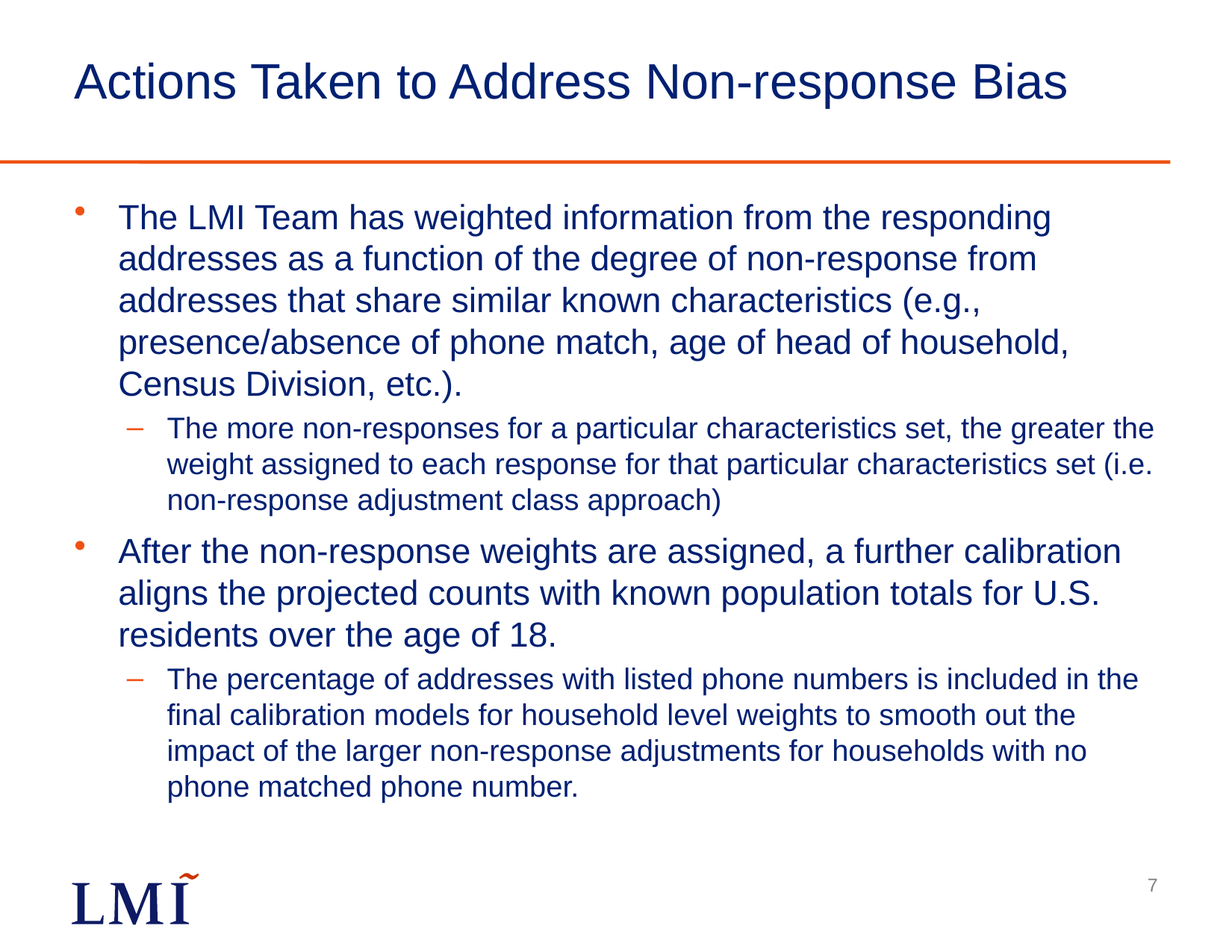

# Actions Taken to Address Non-response Bias
The LMI Team has weighted information from the responding addresses as a function of the degree of non-response from addresses that share similar known characteristics (e.g., presence/absence of phone match, age of head of household, Census Division, etc.).
The more non-responses for a particular characteristics set, the greater the weight assigned to each response for that particular characteristics set (i.e. non-response adjustment class approach)
After the non-response weights are assigned, a further calibration aligns the projected counts with known population totals for U.S. residents over the age of 18.
The percentage of addresses with listed phone numbers is included in the final calibration models for household level weights to smooth out the impact of the larger non-response adjustments for households with no phone matched phone number.
7